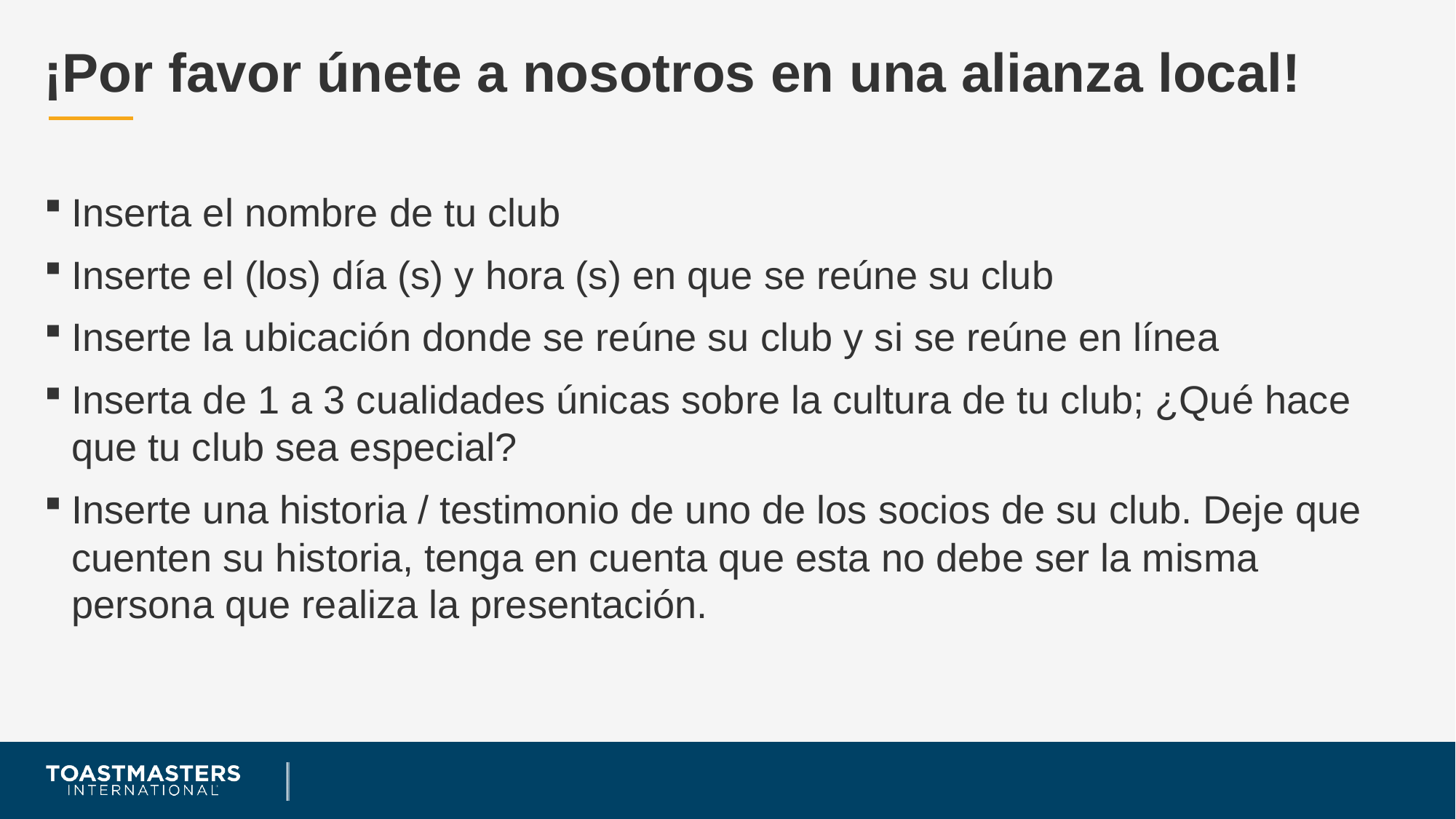

# ¡Por favor únete a nosotros en una alianza local!
Inserta el nombre de tu club
Inserte el (los) día (s) y hora (s) en que se reúne su club
Inserte la ubicación donde se reúne su club y si se reúne en línea
Inserta de 1 a 3 cualidades únicas sobre la cultura de tu club; ¿Qué hace que tu club sea especial?
Inserte una historia / testimonio de uno de los socios de su club. Deje que cuenten su historia, tenga en cuenta que esta no debe ser la misma persona que realiza la presentación.